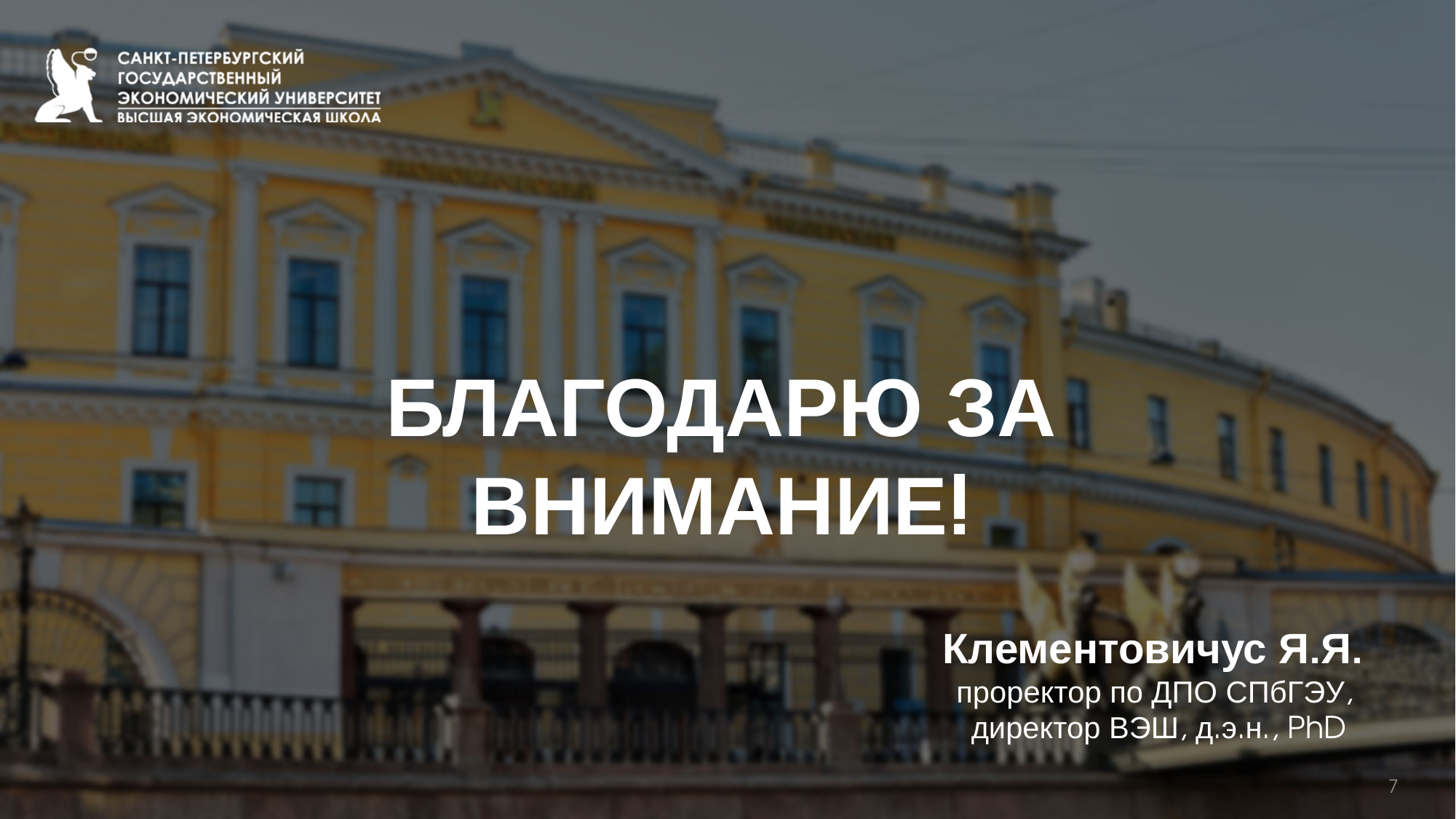

БЛАГОДАРЮ ЗА ВНИМАНИЕ!
Клементовичус Я.Я.
проректор по ДПО СПбГЭУ,
директор ВЭШ, д.э.н., PhD
7